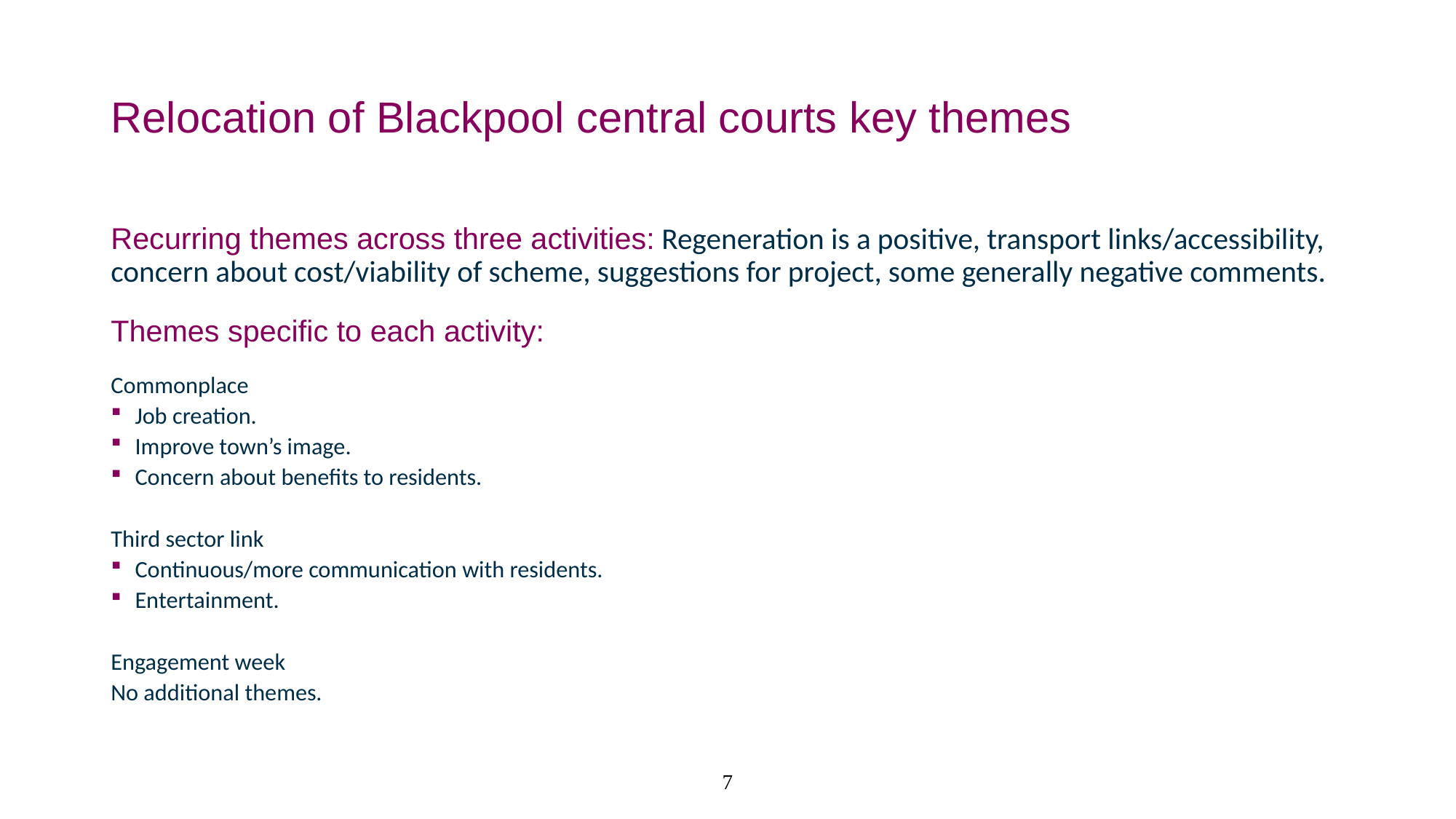

# Relocation of Blackpool central courts key themes
Recurring themes across three activities: Regeneration is a positive, transport links/accessibility, concern about cost/viability of scheme, suggestions for project, some generally negative comments.

Themes specific to each activity:

Commonplace
Job creation.
Improve town’s image.
Concern about benefits to residents.

Third sector link
Continuous/more communication with residents.
Entertainment.

Engagement week
No additional themes.

7